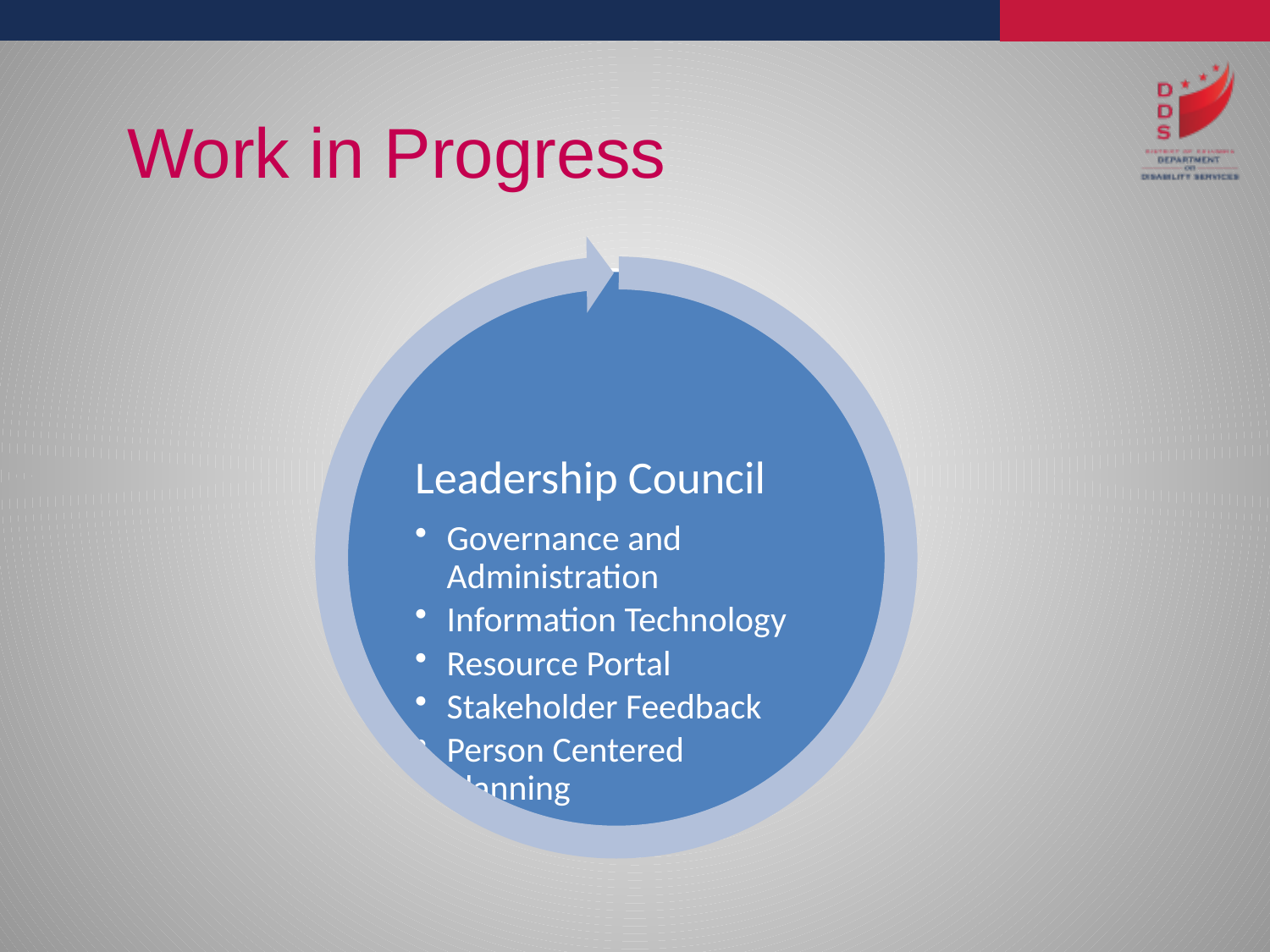

# Work in Progress
Leadership Council
Governance and Administration
Information Technology
Resource Portal
Stakeholder Feedback
Person Centered Planning